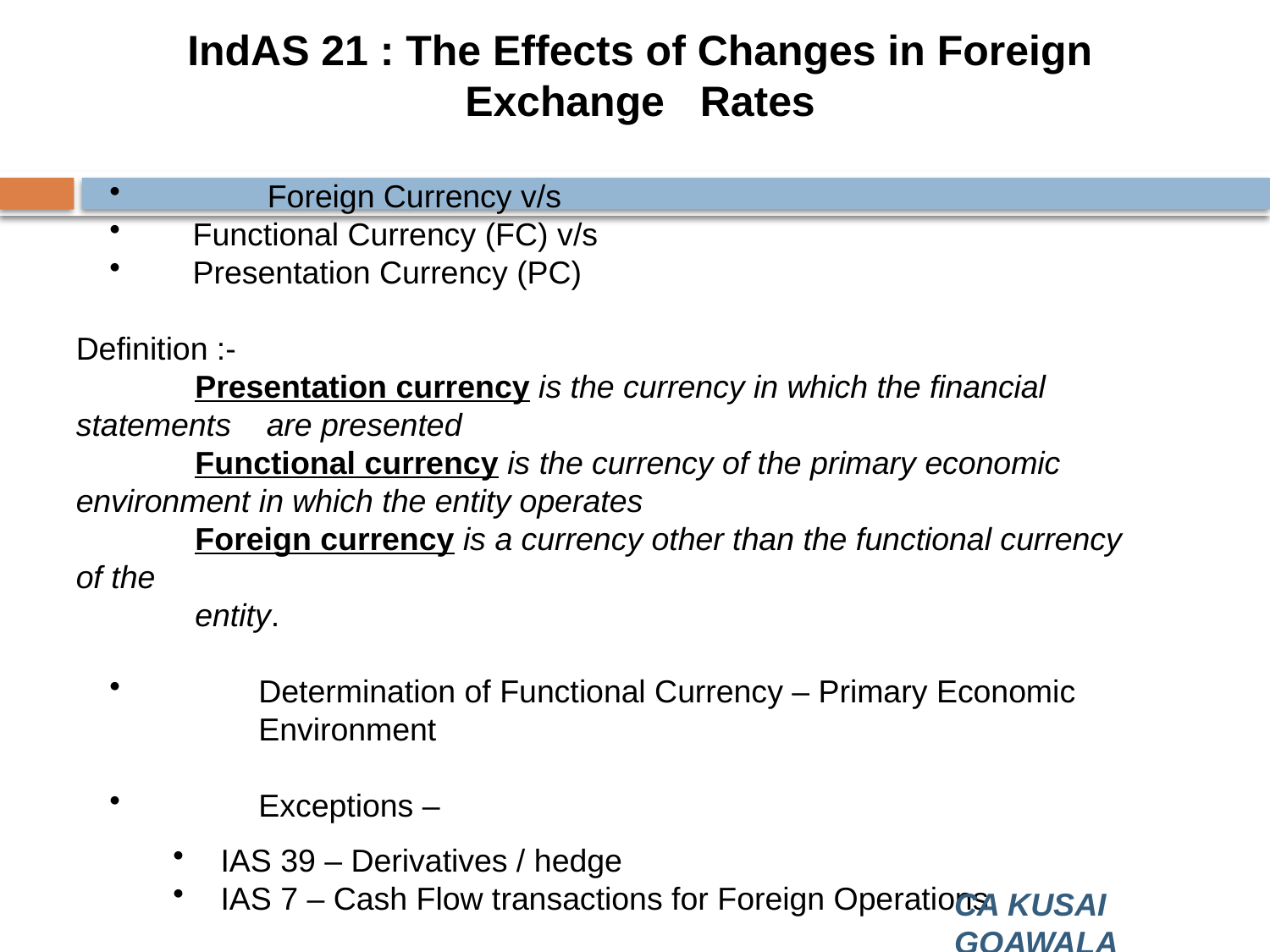

IndAS 21 : The Effects of Changes in Foreign Exchange   Rates

 	 Foreign Currency v/s
      Functional Currency (FC) v/s
      Presentation Currency (PC)

Definition :-
	Presentation currency is the currency in which the financial statements 	are presented
	Functional currency is the currency of the primary economic 	environment in which the entity operates
	Foreign currency is a currency other than the functional currency of the
	entity.

 	Determination of Functional Currency – Primary Economic 	Environment

  	Exceptions –

  IAS 39 – Derivatives / hedge
  IAS 7 – Cash Flow transactions for Foreign Operations

CA KUSAI GOAWALA